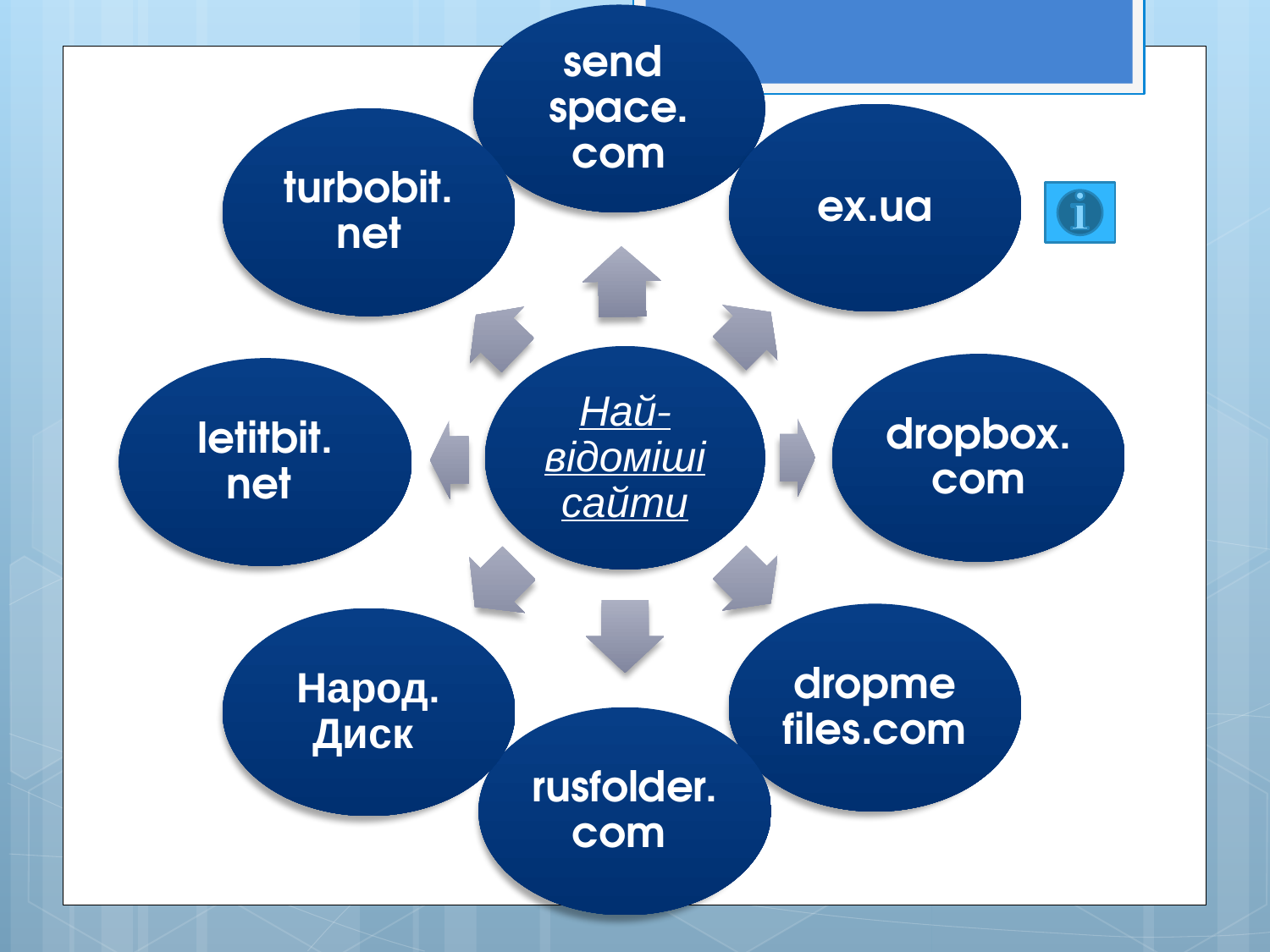

Най-відоміші сайти

send  space. com

ex.ua

dropbox.com

dropme files.com

rusfolder.com

Народ. Диск

letitbit. net

turbobit. net